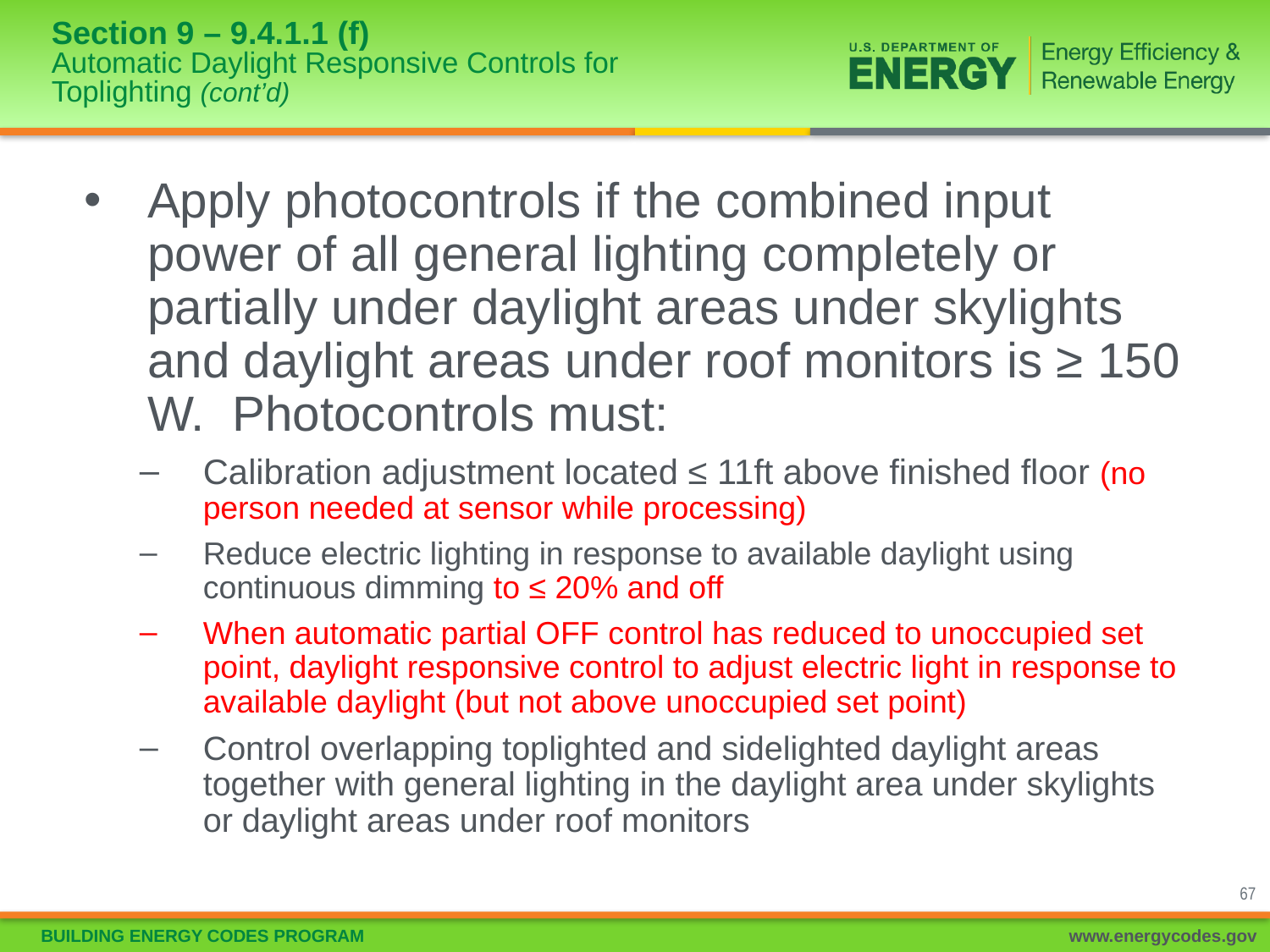

# Section 9 – 9.4.1.1 (f) Automatic Daylight Responsive Controls for Toplighting (cont’d)
Apply photocontrols if the combined input power of all general lighting completely or partially under daylight areas under skylights and daylight areas under roof monitors is ≥ 150 W.  Photocontrols must:
Calibration adjustment located ≤ 11ft above finished floor (no person needed at sensor while processing)
Reduce electric lighting in response to available daylight using continuous dimming to ≤ 20% and off
When automatic partial OFF control has reduced to unoccupied set point, daylight responsive control to adjust electric light in response to available daylight (but not above unoccupied set point)
Control overlapping toplighted and sidelighted daylight areas together with general lighting in the daylight area under skylights or daylight areas under roof monitors